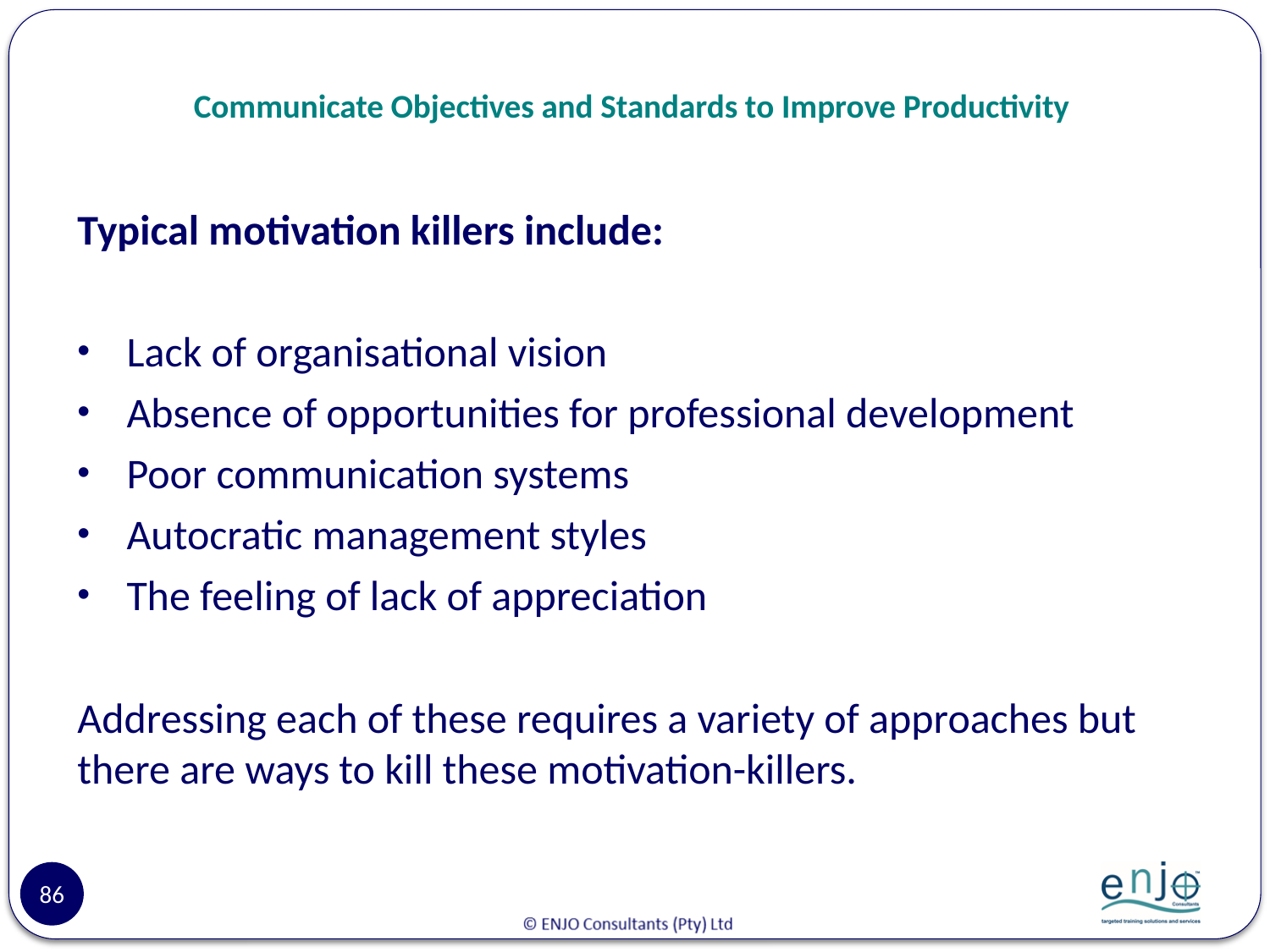

# Communicate Objectives and Standards to Improve Productivity
Typical motivation killers include:

Lack of organisational vision
Absence of opportunities for professional development
Poor communication systems
Autocratic management styles
The feeling of lack of appreciation

Addressing each of these requires a variety of approaches but there are ways to kill these motivation-killers.

86